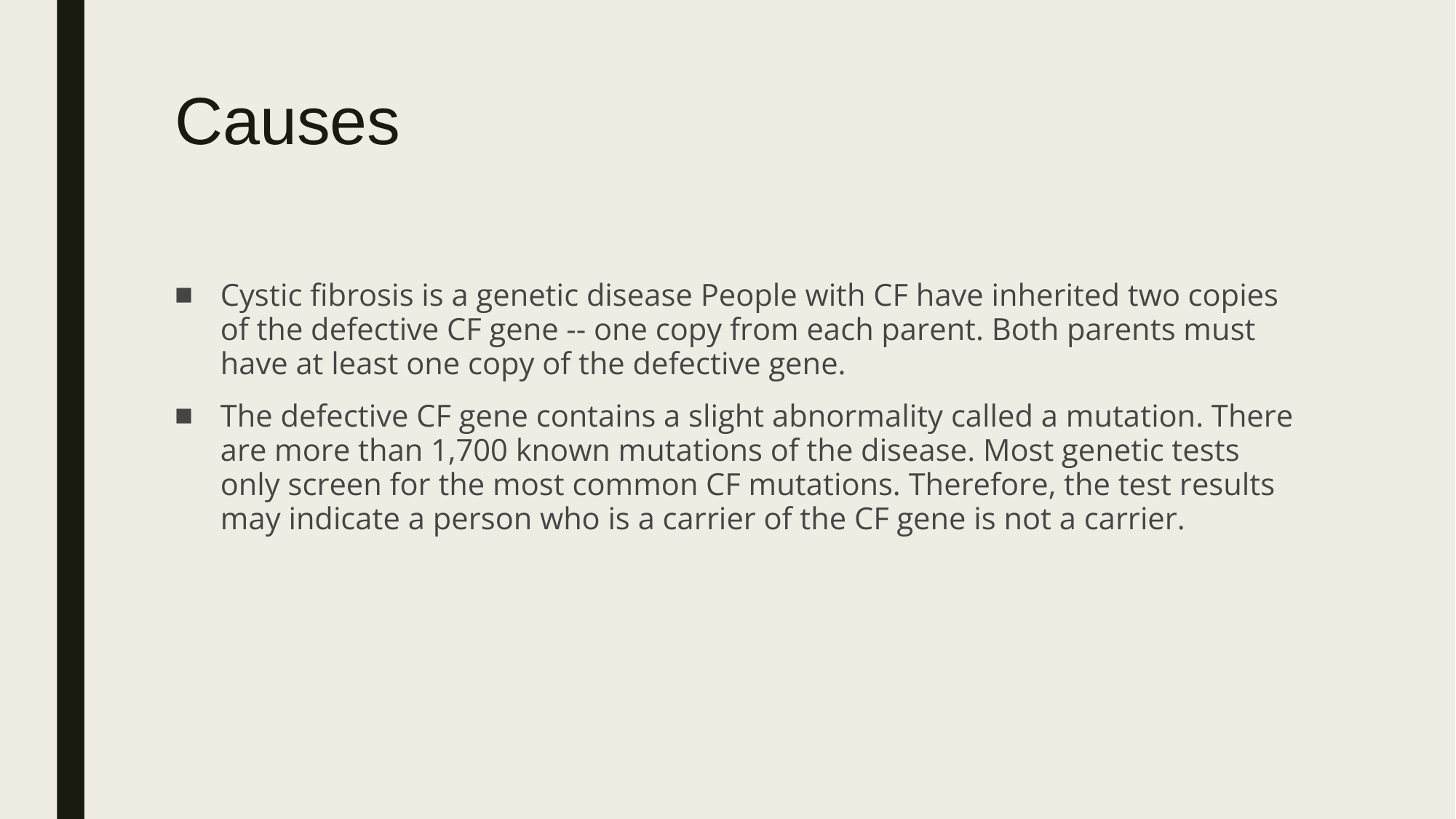

# Causes
Cystic fibrosis is a genetic disease People with CF have inherited two copies of the defective CF gene -- one copy from each parent. Both parents must have at least one copy of the defective gene.
The defective CF gene contains a slight abnormality called a mutation. There are more than 1,700 known mutations of the disease. Most genetic tests only screen for the most common CF mutations. Therefore, the test results may indicate a person who is a carrier of the CF gene is not a carrier.